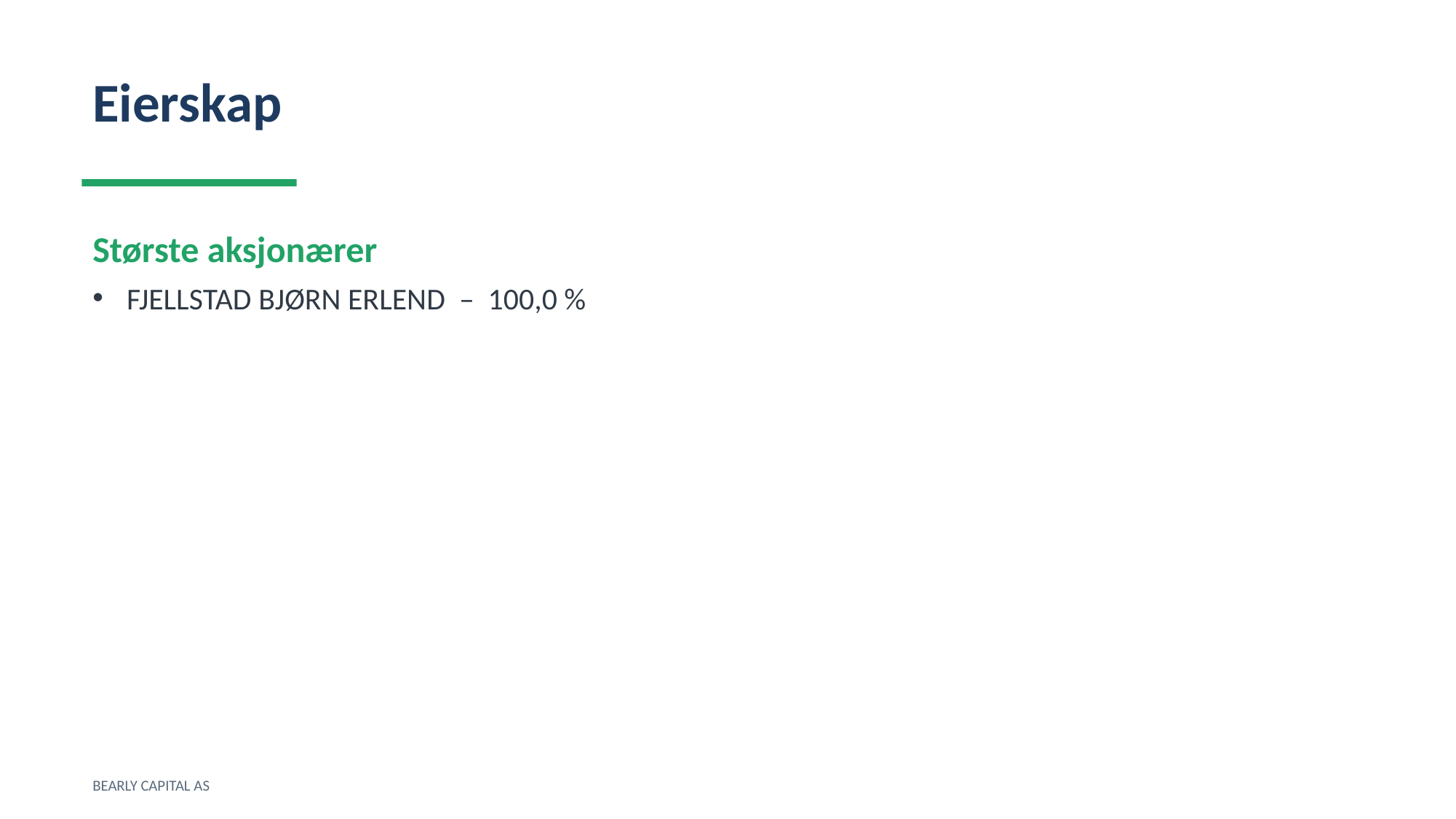

Eierskap

Største aksjonærer
FJELLSTAD BJØRN ERLEND  –  100,0 %
BEARLY CAPITAL AS